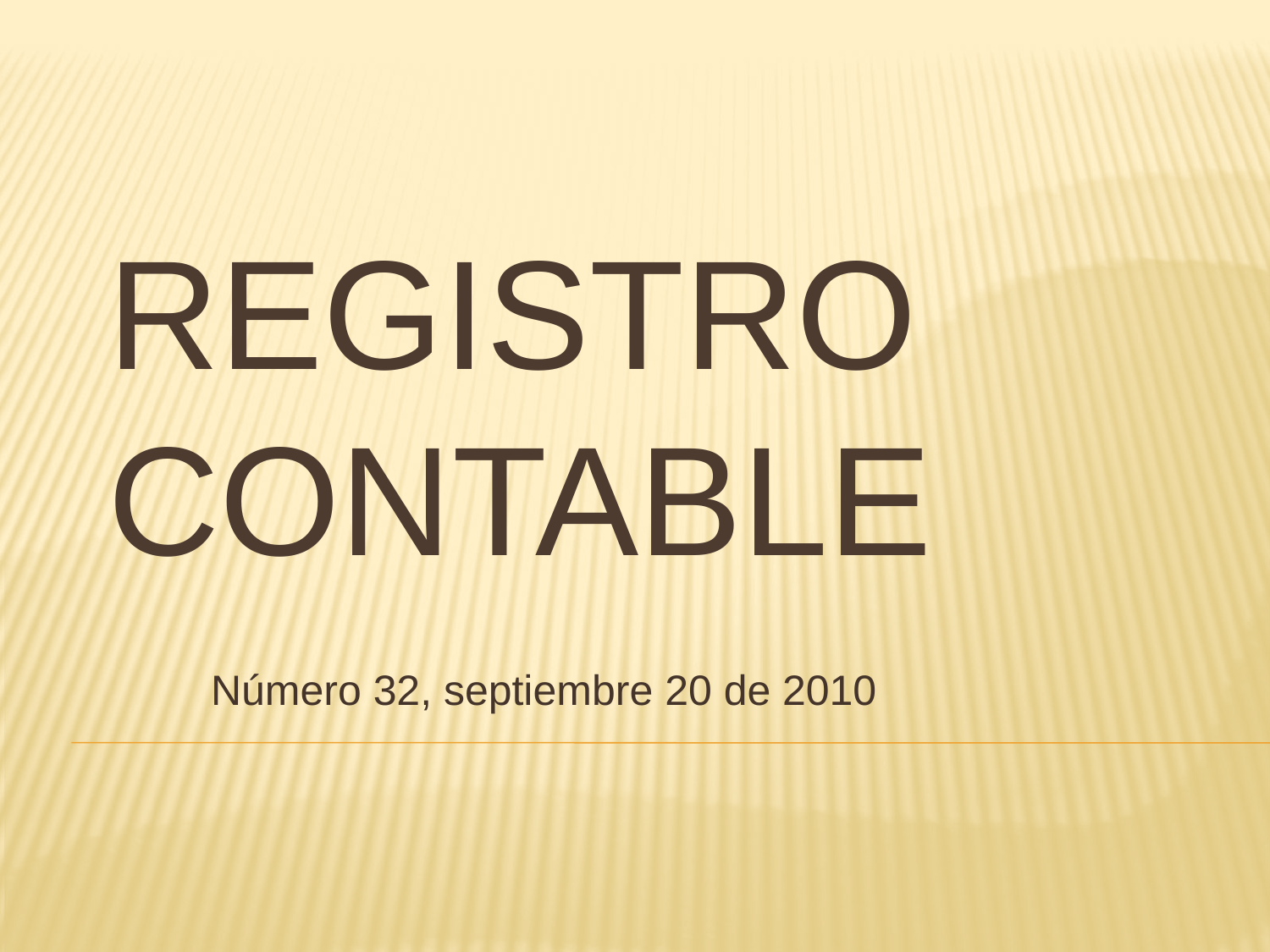

# Registro contable
Número 32, septiembre 20 de 2010